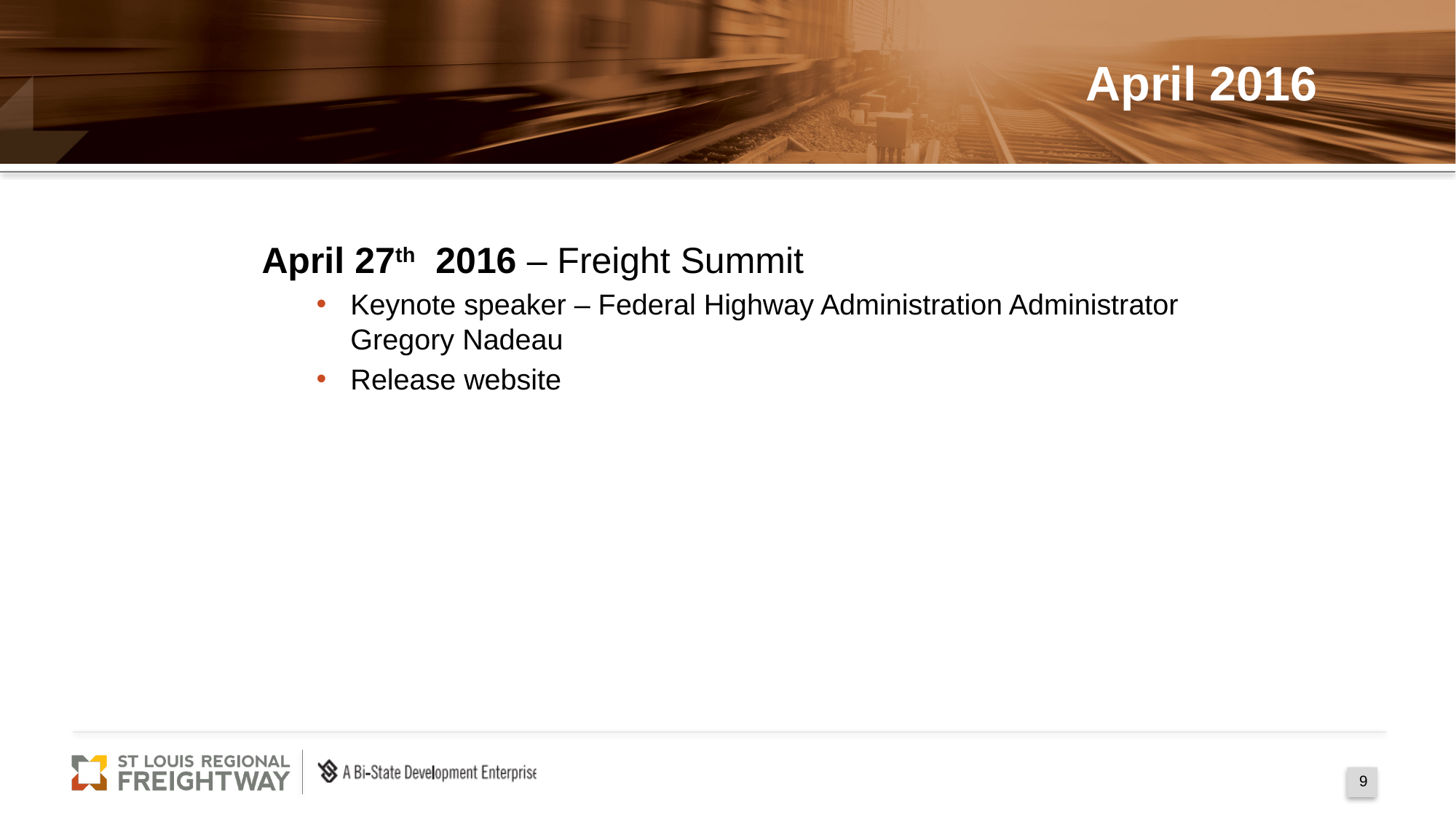

# April 2016

April 27th  2016 – Freight Summit
Keynote speaker – Federal Highway Administration Administrator Gregory Nadeau
Release website